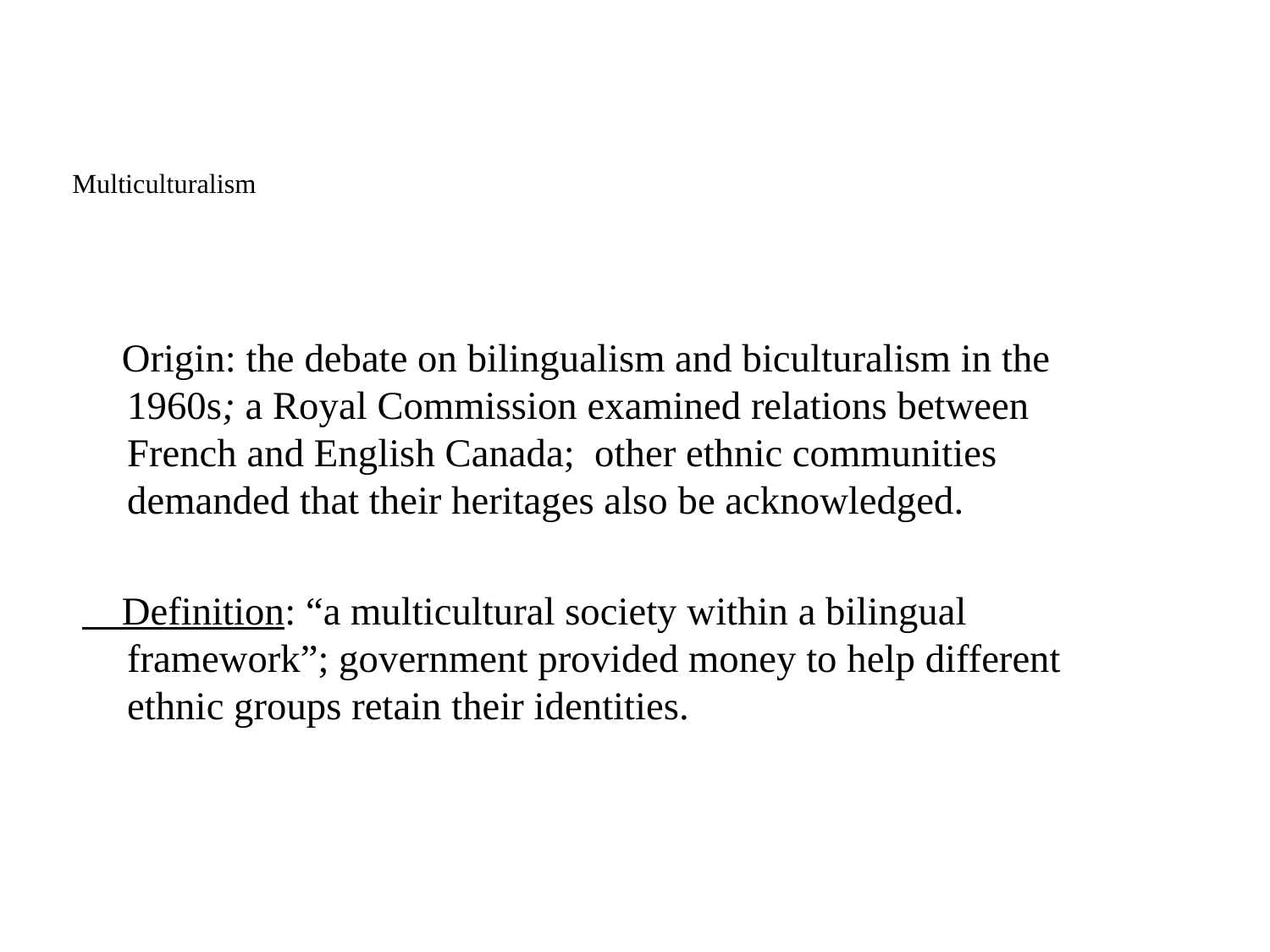

# Multiculturalism

    Origin: the debate on bilingualism and biculturalism in the 1960s; a Royal Commission examined relations between French and English Canada;  other ethnic communities demanded that their heritages also be acknowledged.

    Definition: “a multicultural society within a bilingual framework”; government provided money to help different ethnic groups retain their identities.